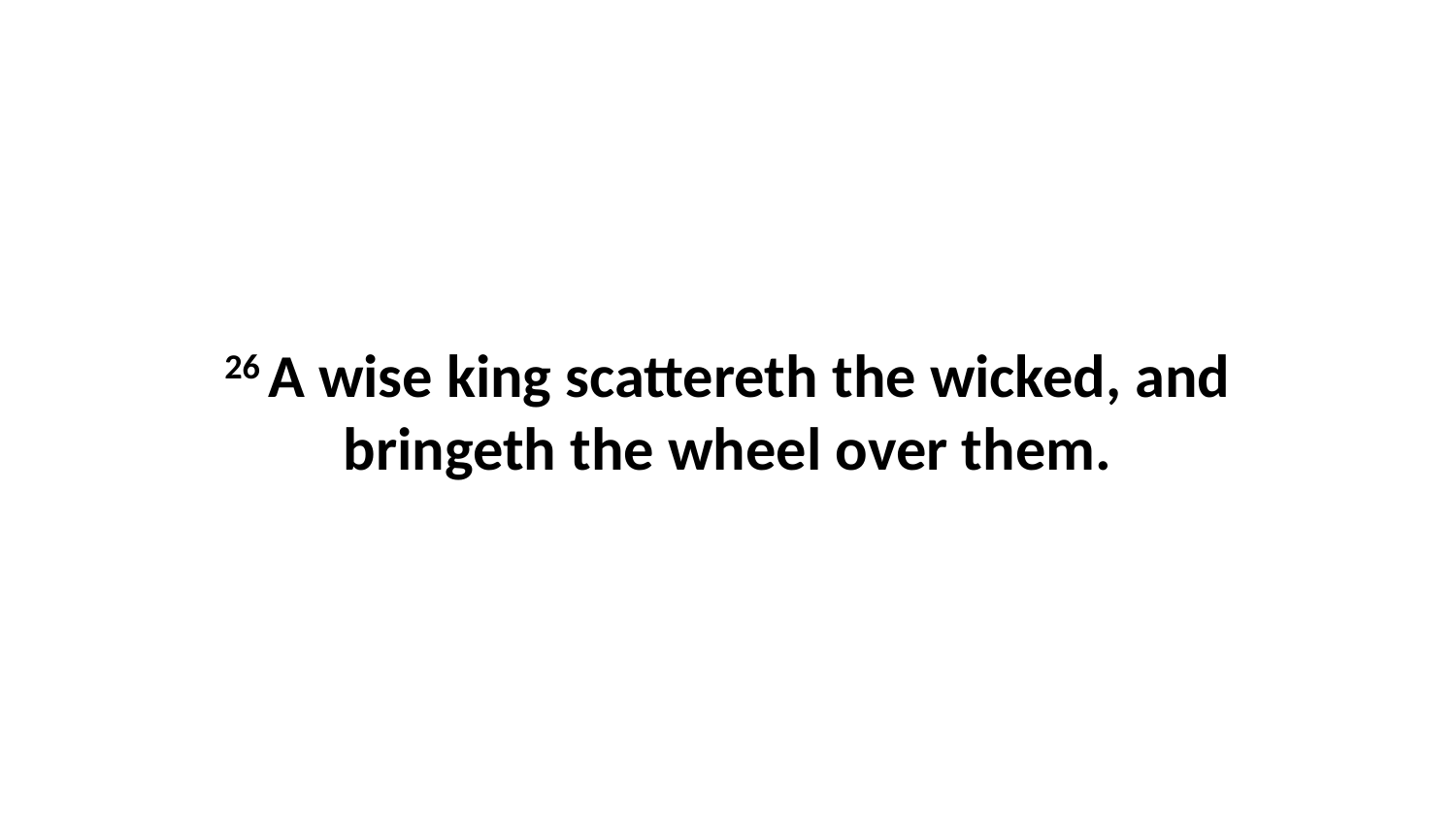

26 A wise king scattereth the wicked, and bringeth the wheel over them.